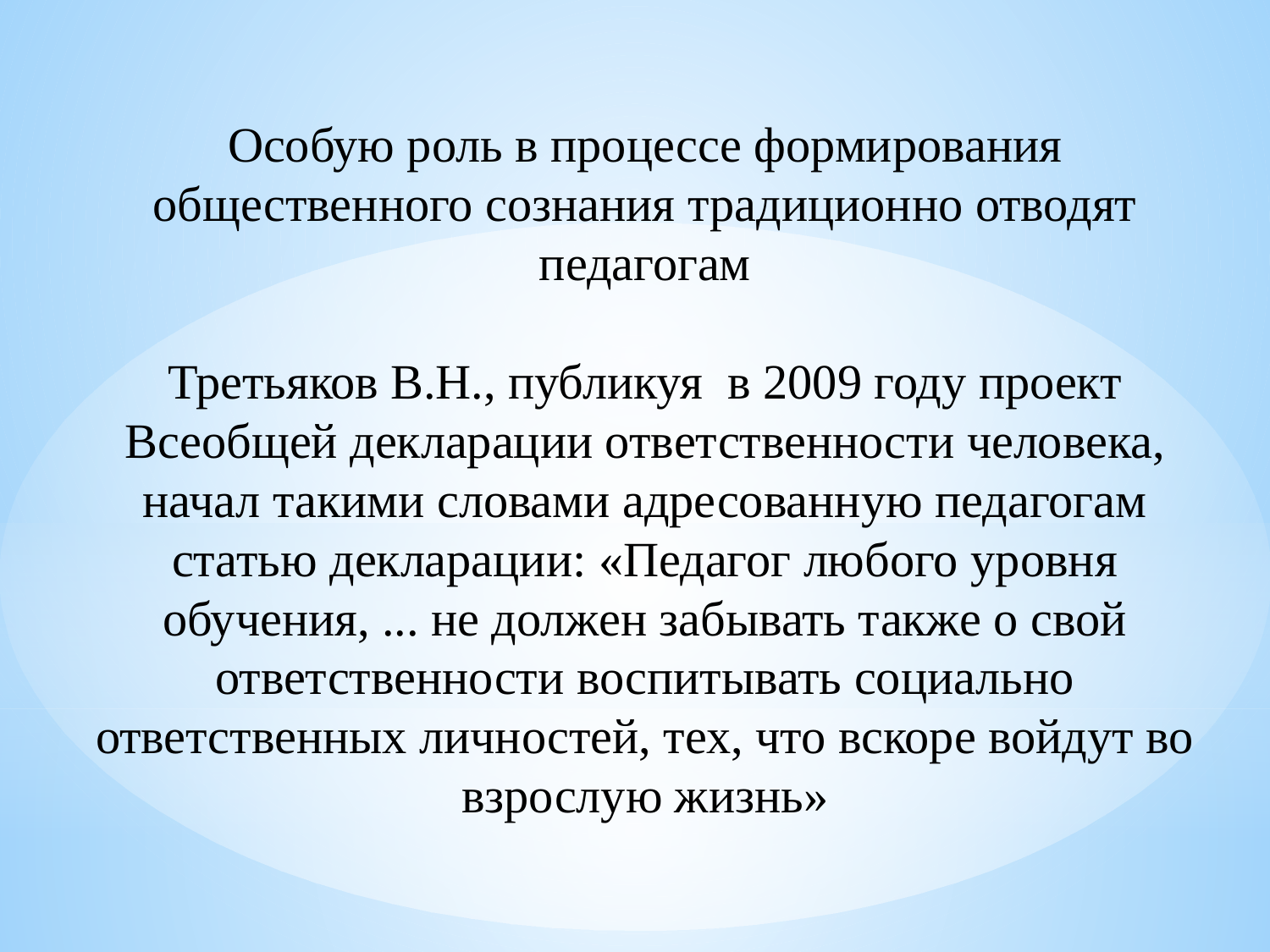

Особую роль в процессе формирования общественного сознания традиционно отводят педагогам

Третьяков В.Н., публикуя  в 2009 году проект Всеобщей декларации ответственности человека, начал такими словами адресованную педагогам статью декларации: «Педагог любого уровня обучения, ... не должен забывать также о свой ответственности воспитывать социально ответственных личностей, тех, что вскоре войдут во взрослую жизнь»